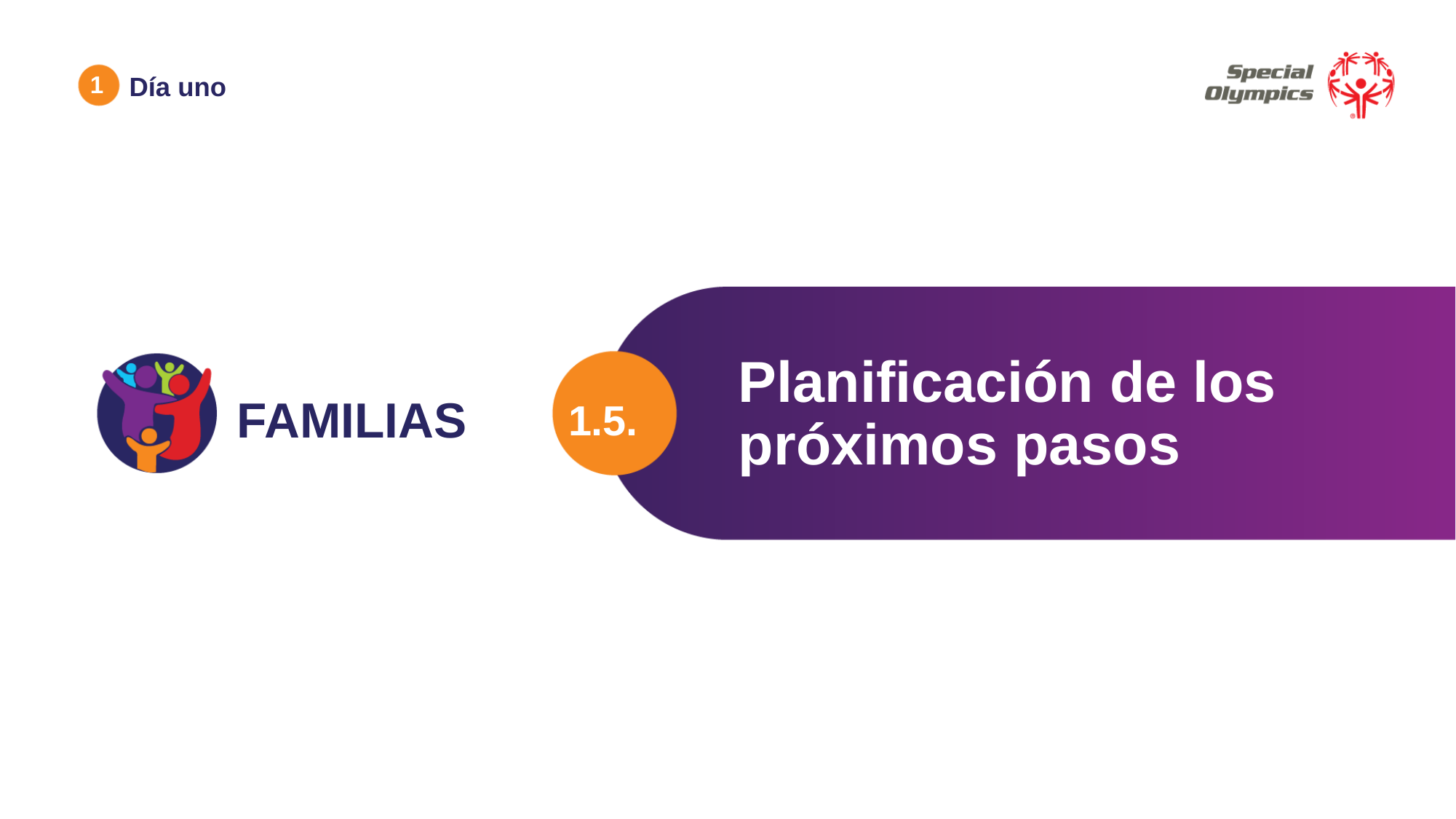

1
Día uno
Planificación de los próximos pasos
1.5.